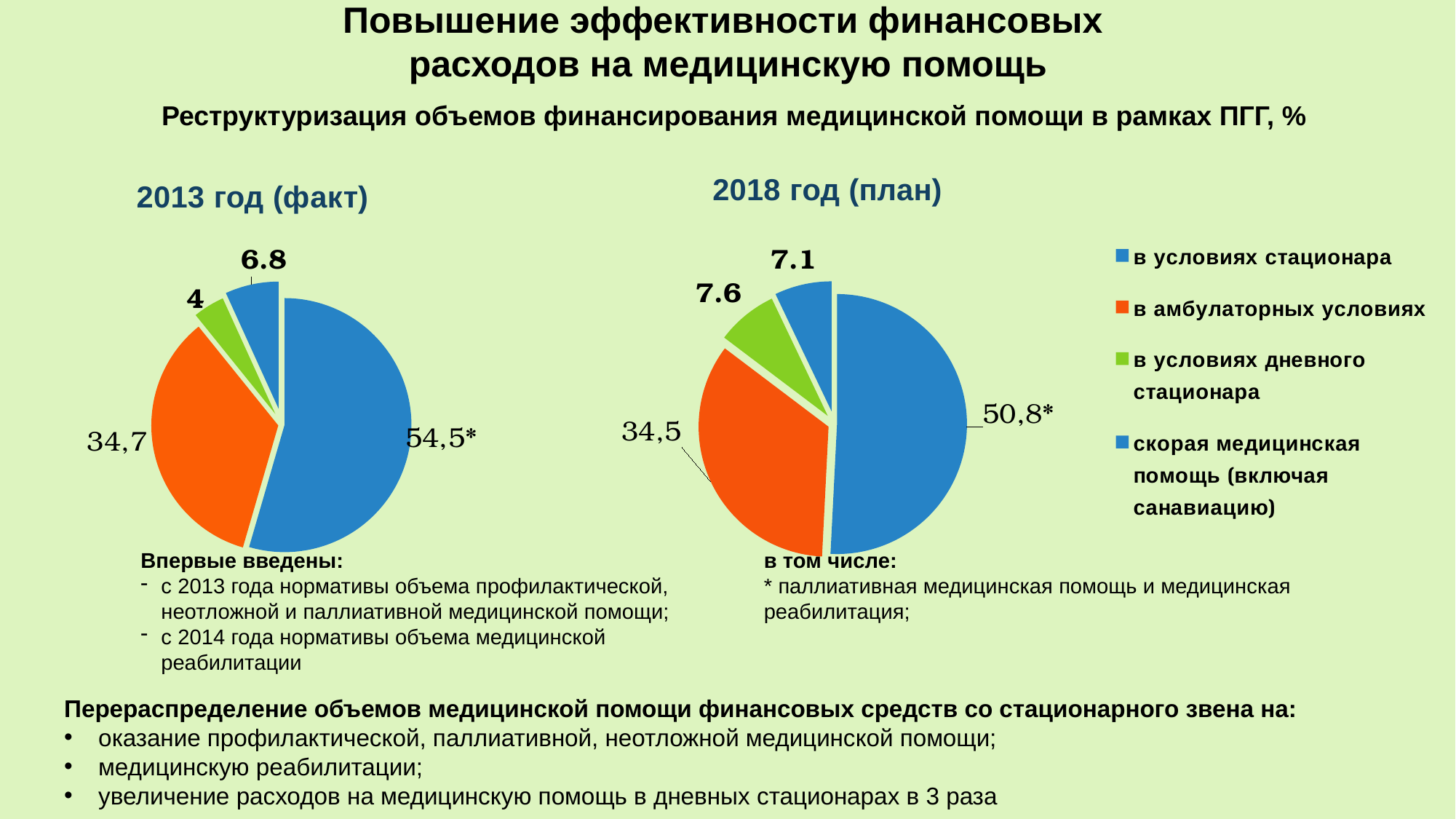

Повышение эффективности финансовых
расходов на медицинскую помощь
Реструктуризация объемов финансирования медицинской помощи в рамках ПГГ, %

### Chart: 2018 год (план)

| Category | 2018 год (план) |
|---|---|
| в условиях стационара | 50.8 |
| в амбулаторных условиях | 34.5 |
| в условиях дневного стационара | 7.6 |
| скорая медицинская помощь (включая санавиацию) | 7.1 |

### Chart: 2013 год (факт)

| Category | 2013 год (факт) |
|---|---|
| в условиях стационара | 54.5 |
| в амбулаторных условиях | 34.7 |
| в условиях дневного стационара | 4.0 |
| скорая медисицнская помощь (включая санавиацию) | 6.8 |
Впервые введены:
с 2013 года нормативы объема профилактической, неотложной и паллиативной медицинской помощи;
с 2014 года нормативы объема медицинской реабилитации

в том числе:
* паллиативная медицинская помощь и медицинская реабилитация;

Перераспределение объемов медицинской помощи финансовых средств со стационарного звена на:
оказание профилактической, паллиативной, неотложной медицинской помощи;
медицинскую реабилитации;
увеличение расходов на медицинскую помощь в дневных стационарах в 3 раза